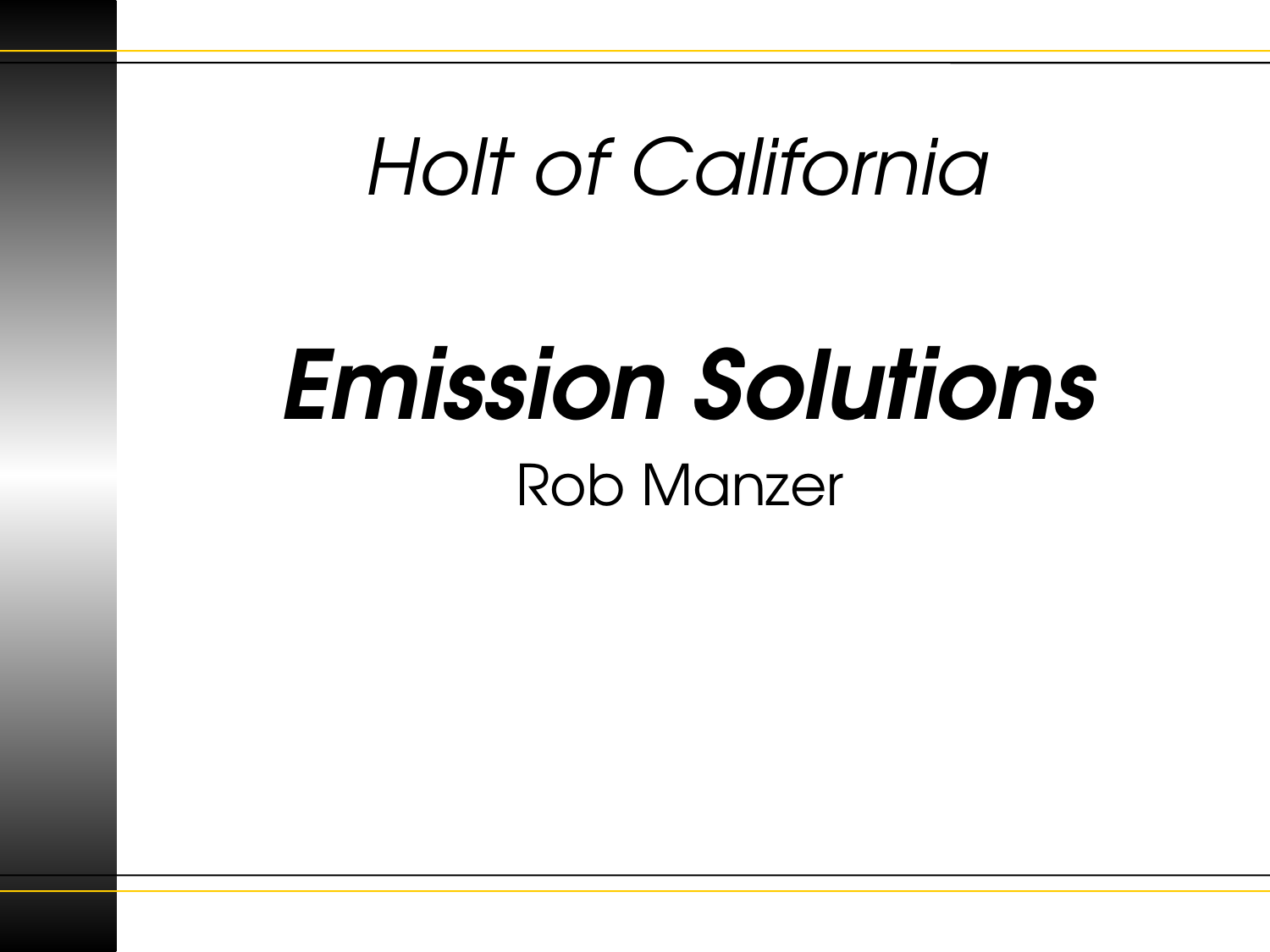

# Holt of California
Emission Solutions
Rob Manzer